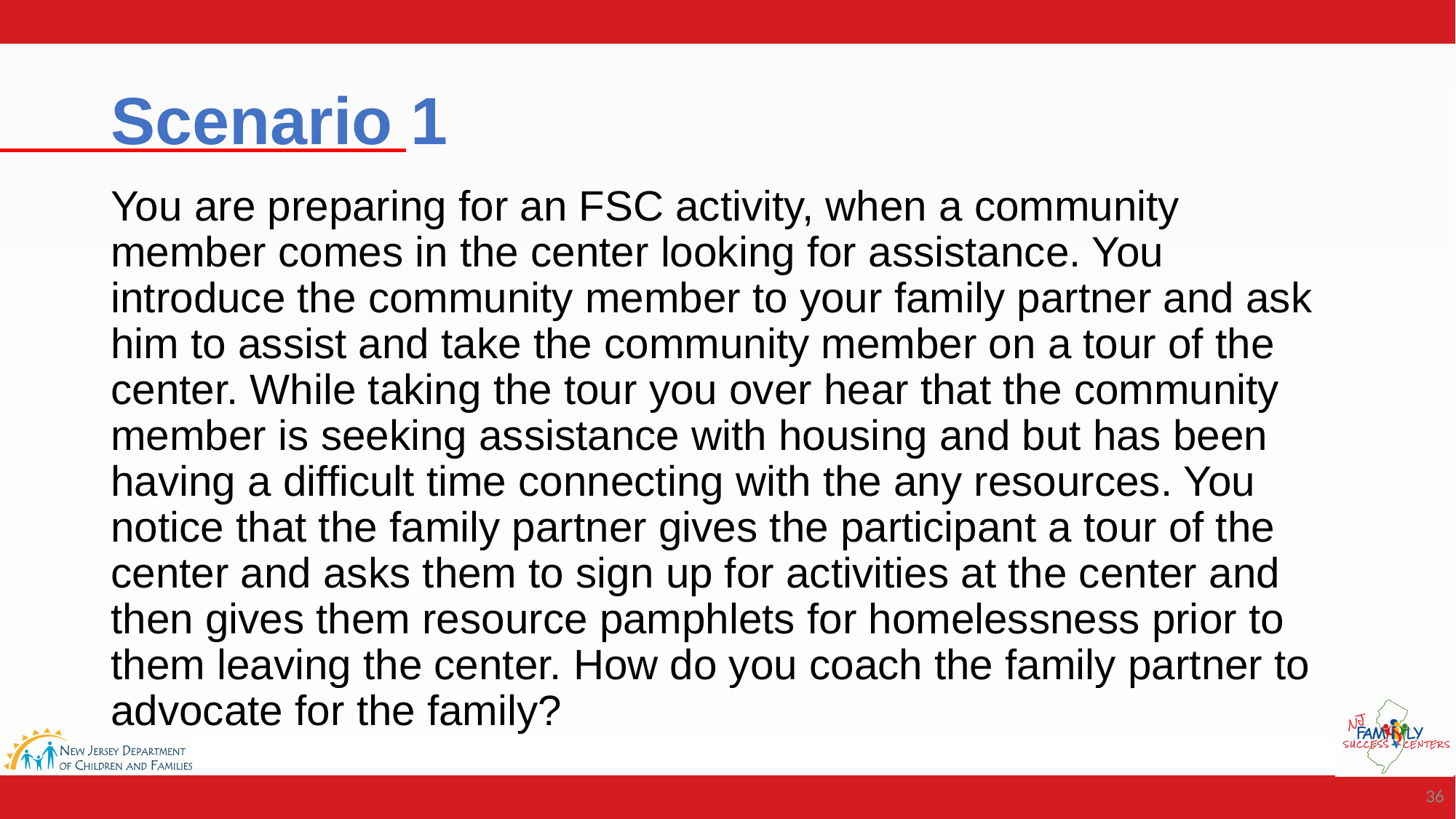

# Scenario 1
You are preparing for an FSC activity, when a community member comes in the center looking for assistance. You introduce the community member to your family partner and ask him to assist and take the community member on a tour of the center. While taking the tour you over hear that the community member is seeking assistance with housing and but has been having a difficult time connecting with the any resources. You notice that the family partner gives the participant a tour of the center and asks them to sign up for activities at the center and then gives them resource pamphlets for homelessness prior to them leaving the center. How do you coach the family partner to advocate for the family?

36